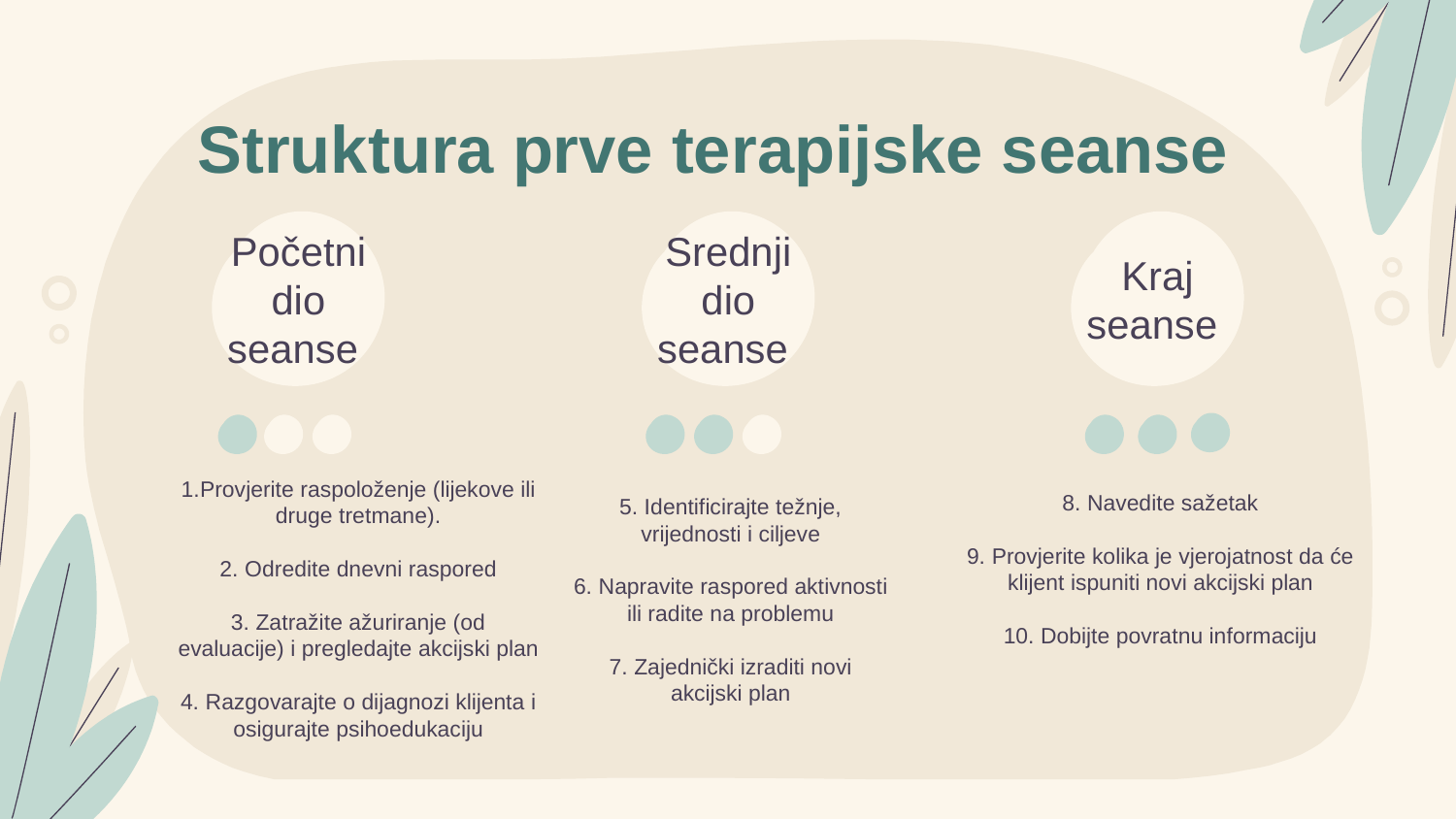

Struktura prve terapijske seanse

# Početni dio seanse
Srednji dio seanse
Kraj seanse

8. Navedite sažetak

9. Provjerite kolika je vjerojatnost da će klijent ispuniti novi akcijski plan

10. Dobijte povratnu informaciju
5. Identificirajte težnje, vrijednosti i ciljeve

6. Napravite raspored aktivnosti ili radite na problemu

7. Zajednički izraditi novi akcijski plan
1.Provjerite raspoloženje (lijekove ili druge tretmane).

2. Odredite dnevni raspored

3. Zatražite ažuriranje (od evaluacije) i pregledajte akcijski plan

4. Razgovarajte o dijagnozi klijenta i osigurajte psihoedukaciju